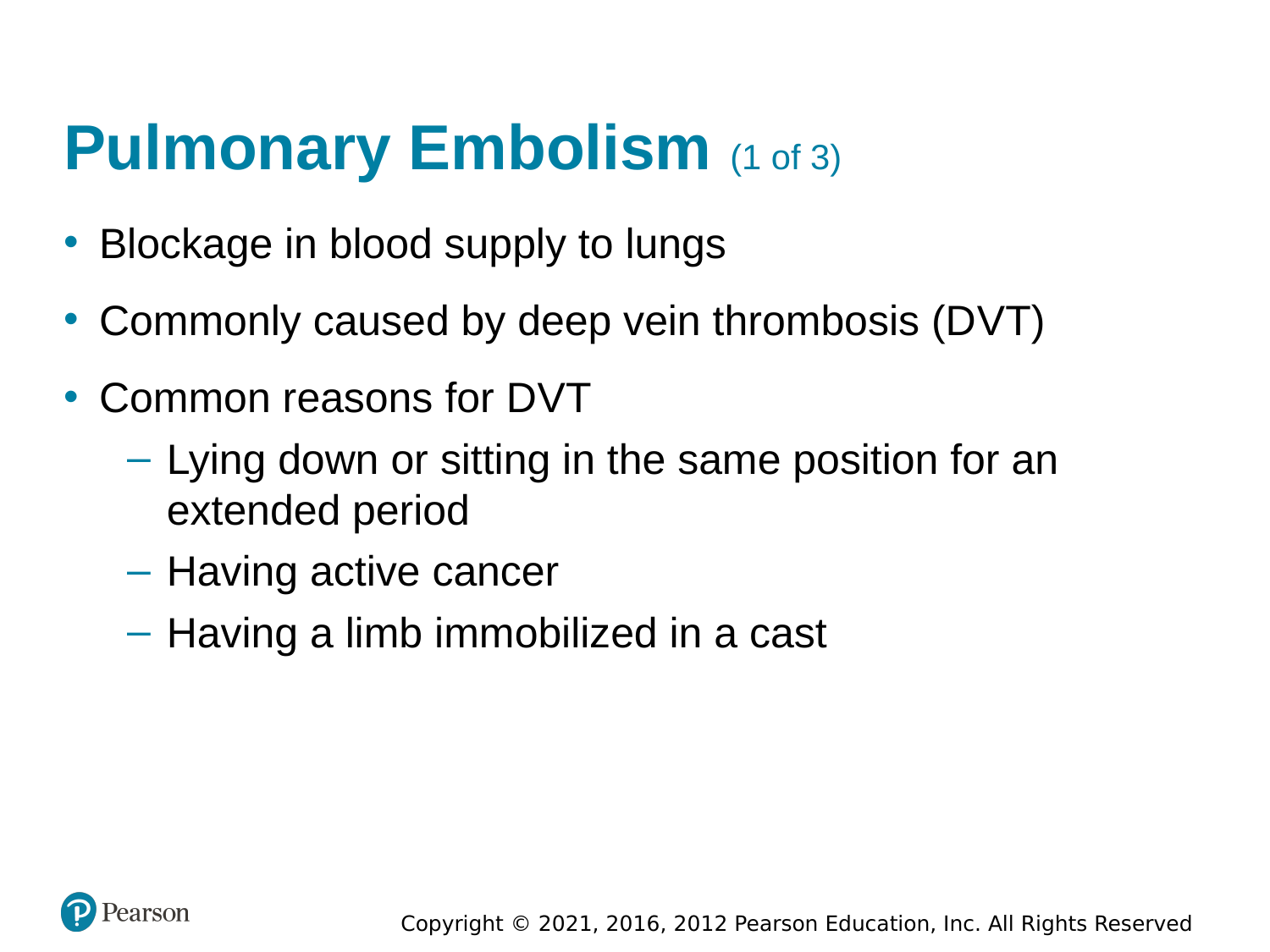

# Pulmonary Embolism (1 of 3)
Blockage in blood supply to lungs
Commonly caused by deep vein thrombosis (D V T)
Common reasons for D V T
Lying down or sitting in the same position for an extended period
Having active cancer
Having a limb immobilized in a cast